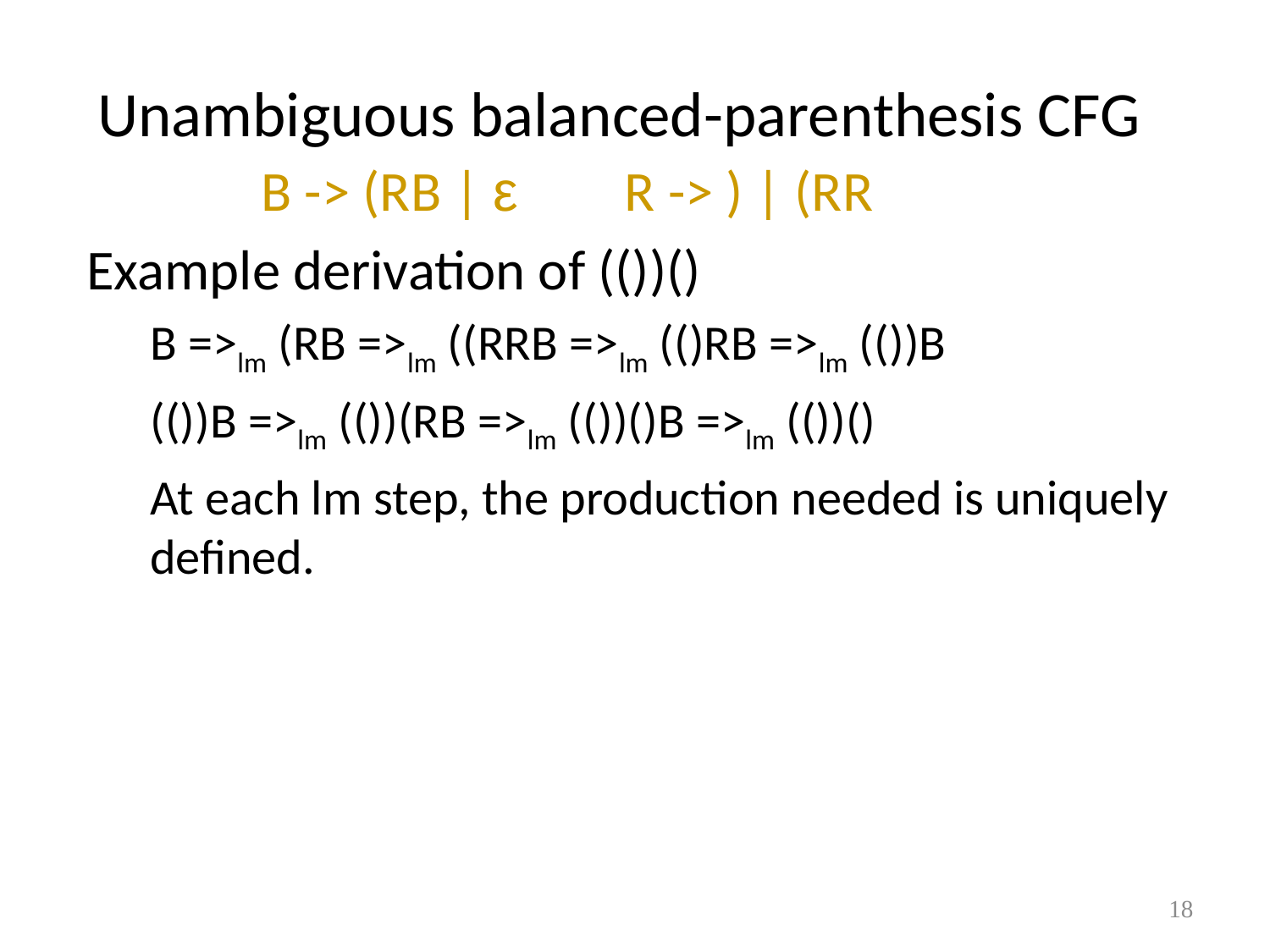

# Unambiguous balanced-parenthesis CFG
		B -> (RB | ε       R -> ) | (RR
Example derivation of (())()
B =>lm (RB =>lm ((RRB =>lm (()RB =>lm (())B
(())B =>lm (())(RB =>lm (())()B =>lm (())()
At each lm step, the production needed is uniquely defined.
18